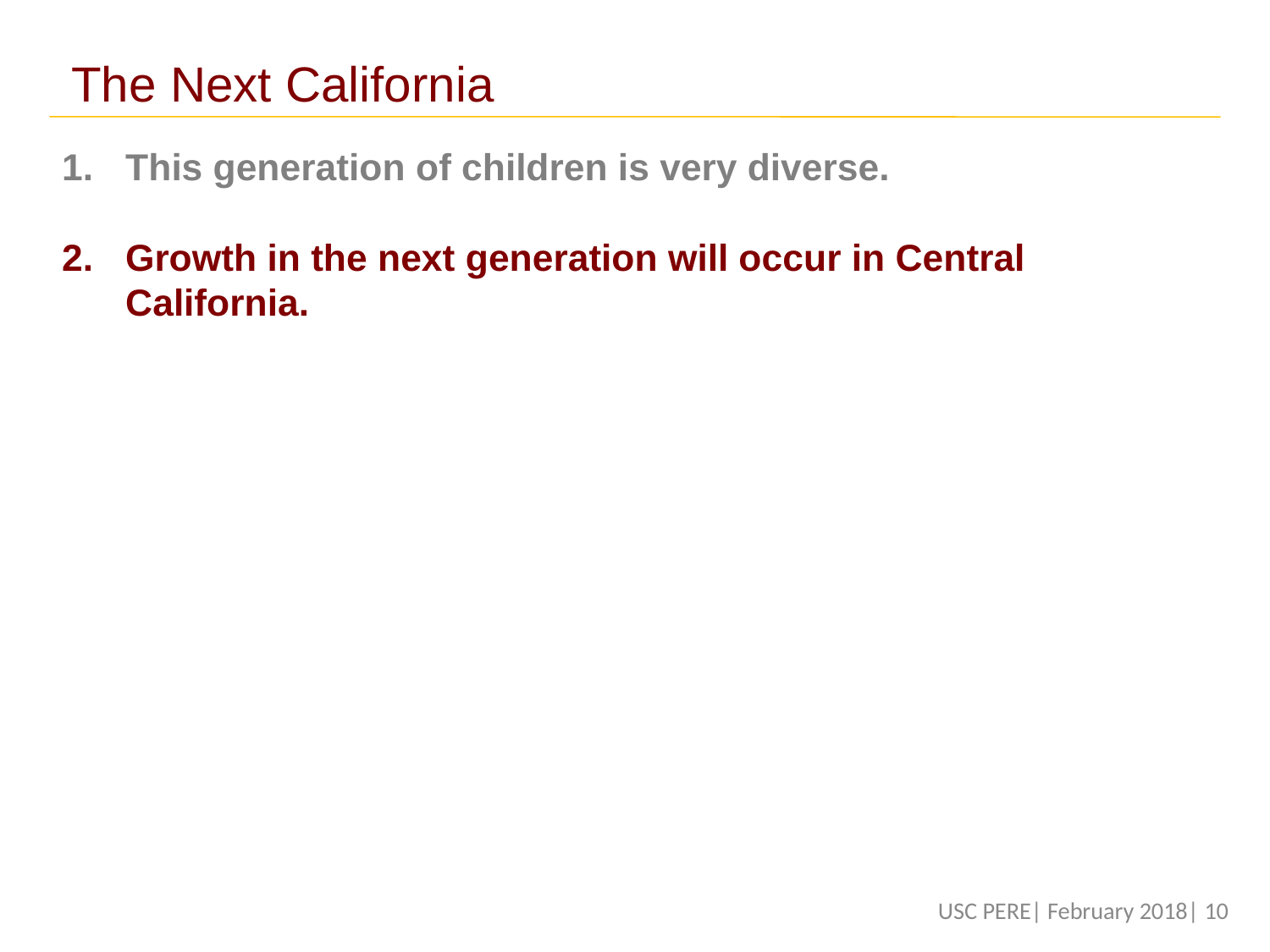

The Next California
This generation of children is very diverse.

Growth in the next generation will occur in Central California.

USC PERE| February 2018| 10